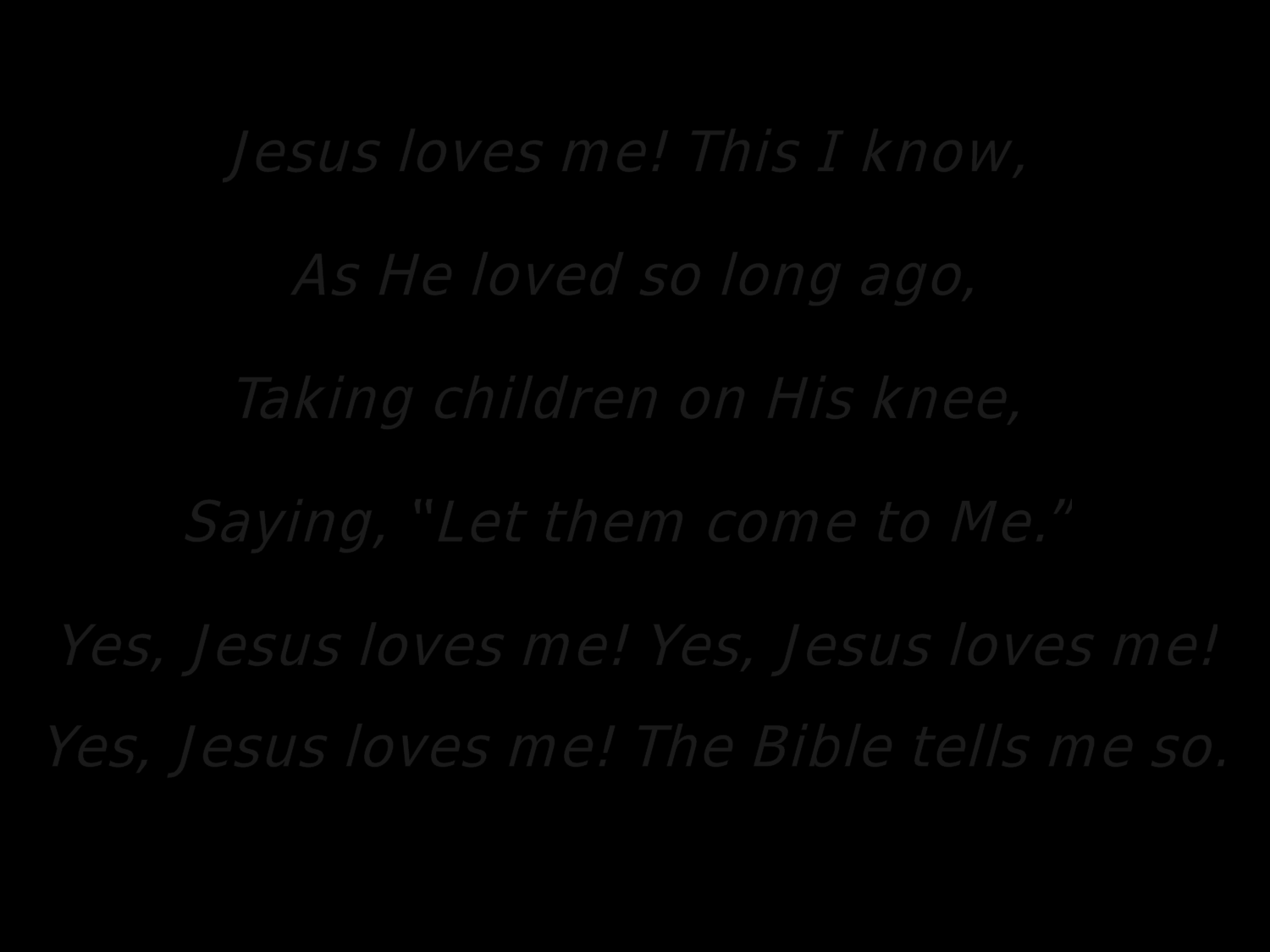

Jesus loves me! This I know,
As He loved so long ago,
Taking children on His knee,
Saying, “Let them come to Me.”
Yes, Jesus loves me! Yes, Jesus loves me! Yes, Jesus loves me! The Bible tells me so.